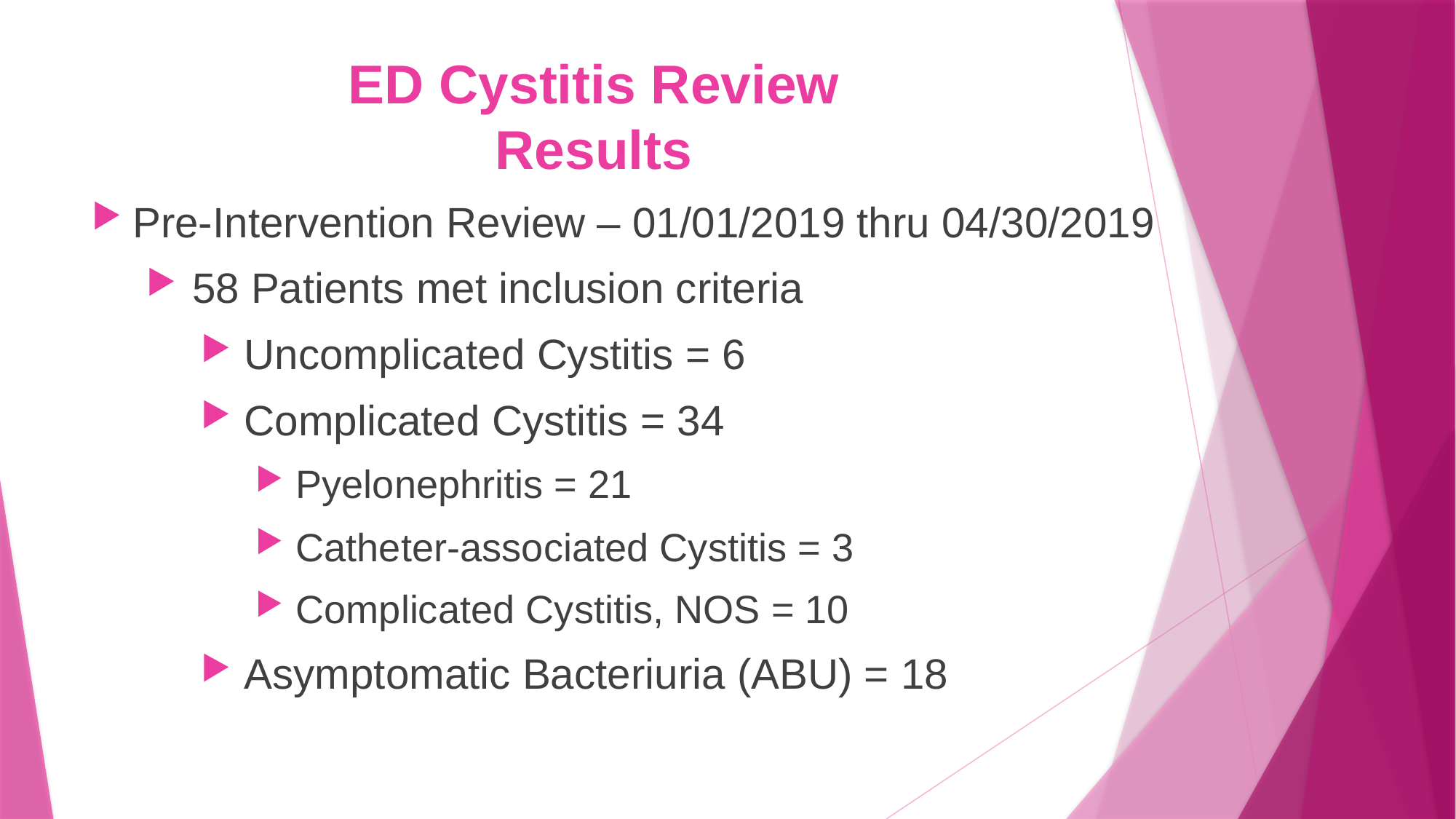

# ED Cystitis Review Results
Pre-Intervention Review – 01/01/2019 thru 04/30/2019
 58 Patients met inclusion criteria
 Uncomplicated Cystitis = 6
 Complicated Cystitis = 34
 Pyelonephritis = 21
 Catheter-associated Cystitis = 3
 Complicated Cystitis, NOS = 10
 Asymptomatic Bacteriuria (ABU) = 18